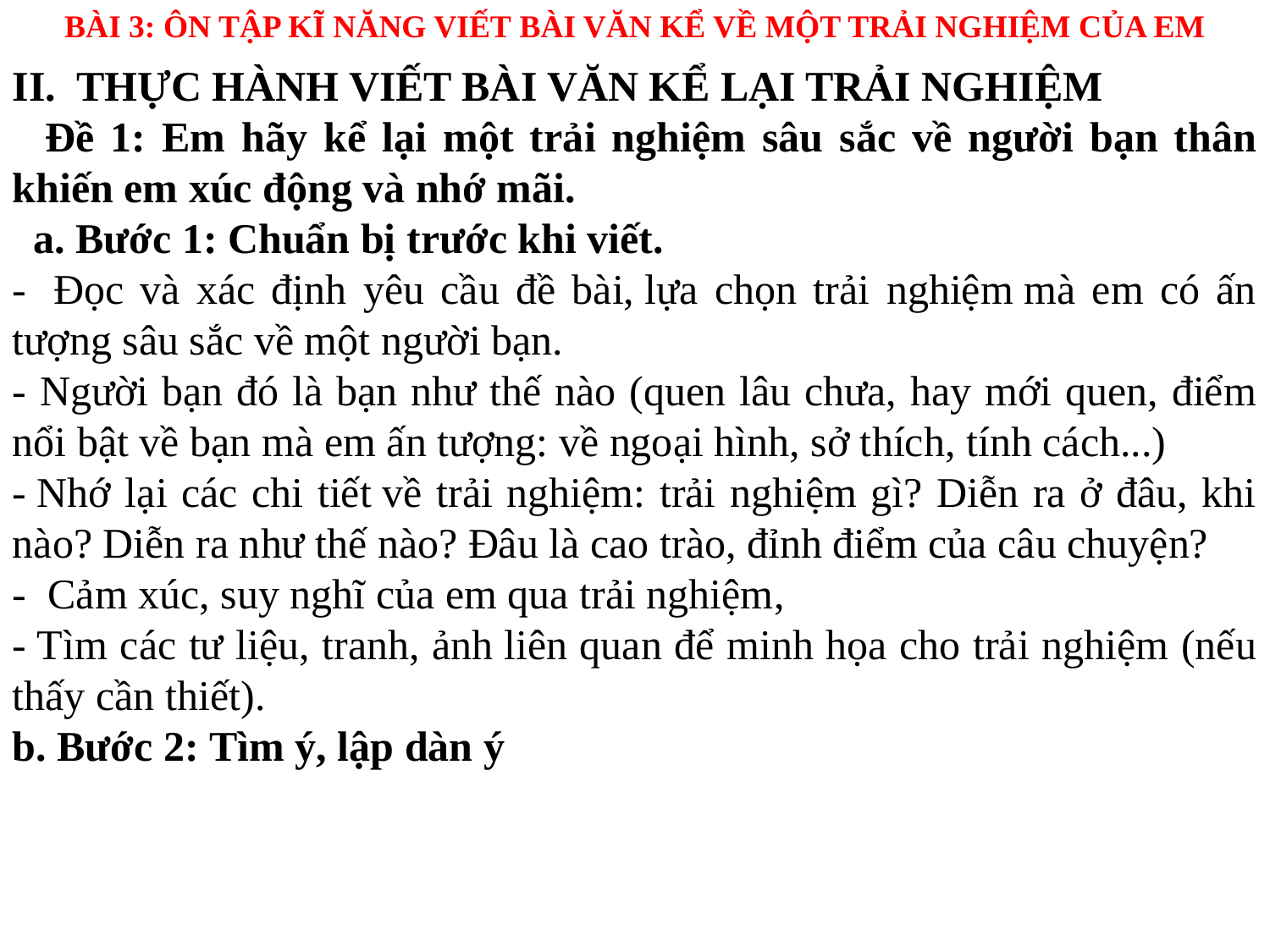

BÀI 3: ÔN TẬP KĨ NĂNG VIẾT BÀI VĂN KỂ VỀ MỘT TRẢI NGHIỆM CỦA EM

II.  THỰC HÀNH VIẾT BÀI VĂN KỂ LẠI TRẢI NGHIỆM
  Đề 1: Em hãy kể lại một trải nghiệm sâu sắc về người bạn thân khiến em xúc động và nhớ mãi.
  a. Bước 1: Chuẩn bị trước khi viết.
-  Đọc và xác định yêu cầu đề bài, lựa chọn trải nghiệm mà em có ấn tượng sâu sắc về một người bạn.
- Người bạn đó là bạn như thế nào (quen lâu chưa, hay mới quen, điểm nổi bật về bạn mà em ấn tượng: về ngoại hình, sở thích, tính cách...)
- Nhớ lại các chi tiết về trải nghiệm: trải nghiệm gì? Diễn ra ở đâu, khi nào? Diễn ra như thế nào? Đâu là cao trào, đỉnh điểm của câu chuyện?
-  Cảm xúc, suy nghĩ của em qua trải nghiệm,
- Tìm các tư liệu, tranh, ảnh liên quan để minh họa cho trải nghiệm (nếu thấy cần thiết).
b. Bước 2: Tìm ý, lập dàn ý